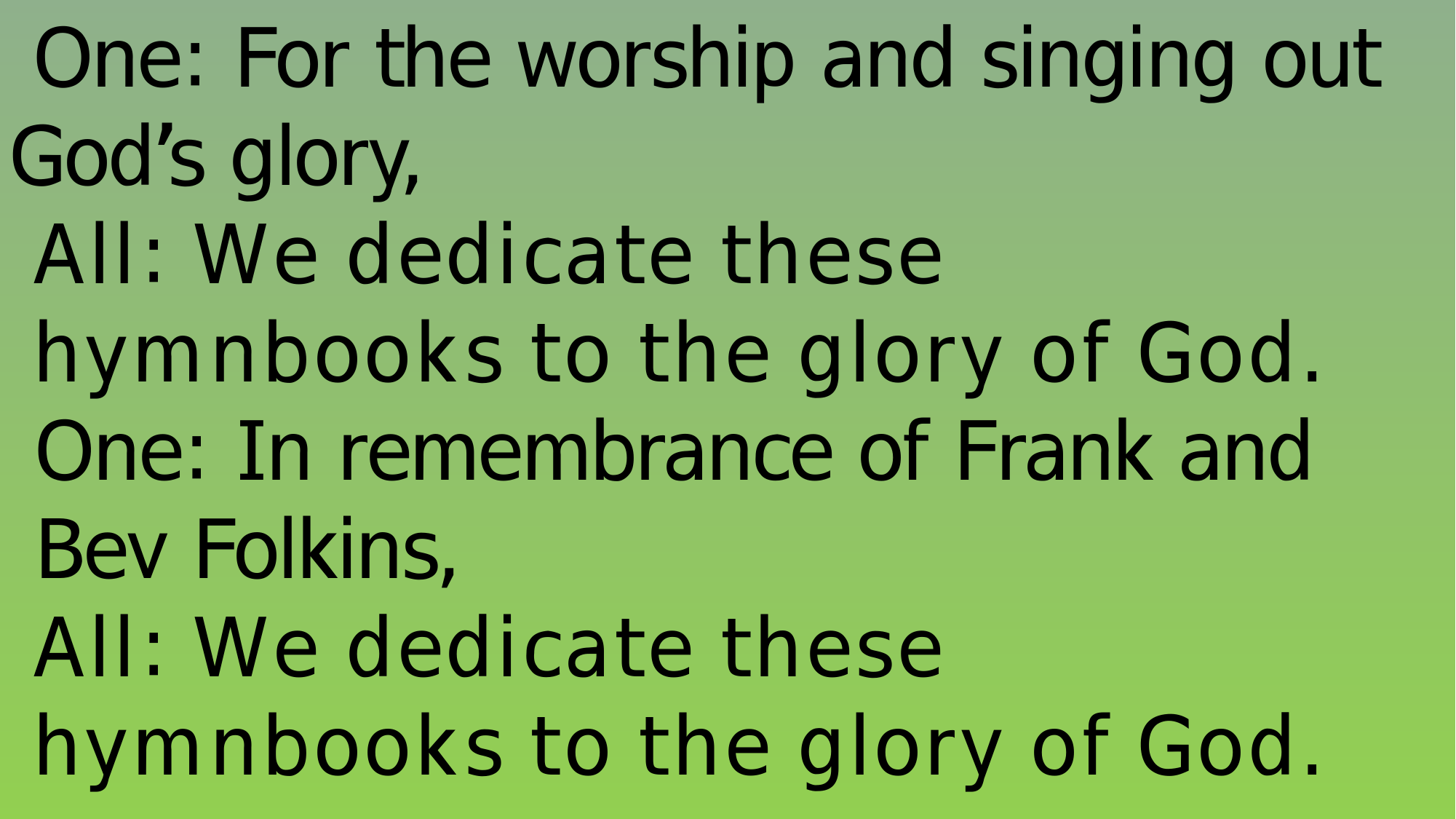

One: For the worship and singing out 	God’s glory,
 All: We dedicate these
 hymnbooks to the glory of God.
 One: In remembrance of Frank and
 Bev Folkins,
 All: We dedicate these
 hymnbooks to the glory of God.